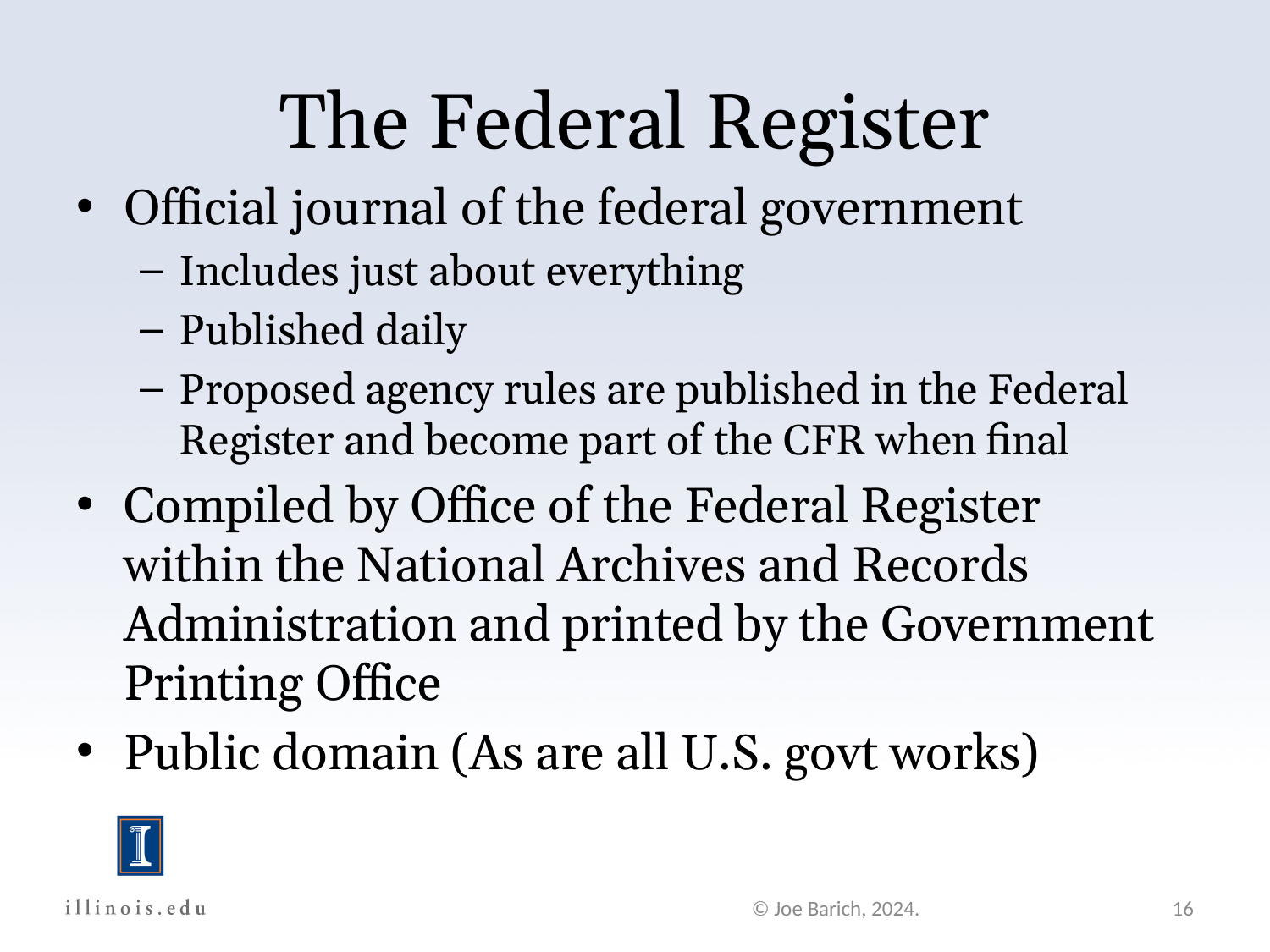

The Federal Register
Official journal of the federal government
Includes just about everything
Published daily
Proposed agency rules are published in the Federal Register and become part of the CFR when final
Compiled by Office of the Federal Register within the National Archives and Records Administration and printed by the Government Printing Office
Public domain (As are all U.S. govt works)
© Joe Barich, 2024.
16